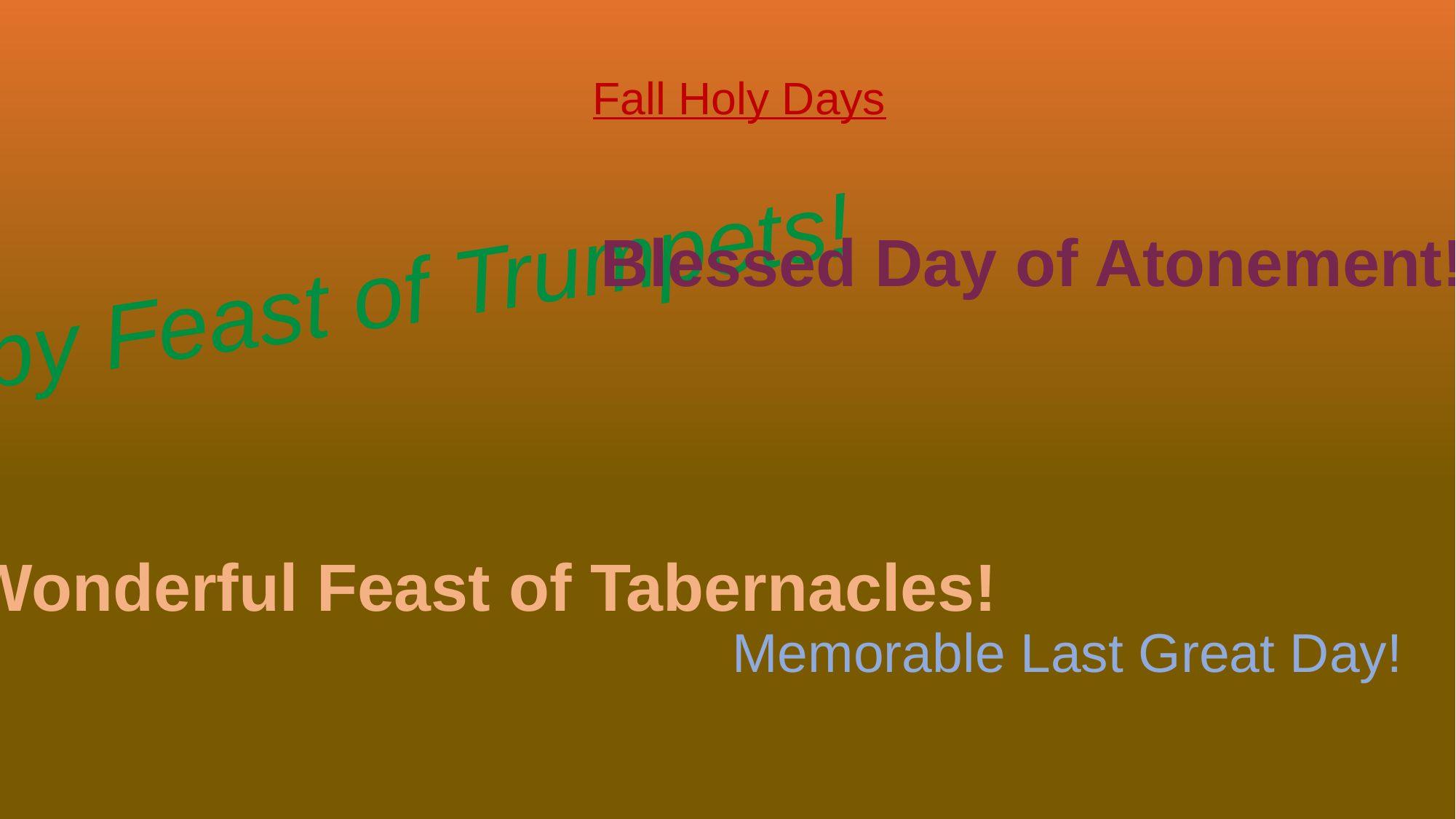

Fall Holy Days
Blessed Day of Atonement!
Happy Feast of Trumpets!

Wonderful Feast of Tabernacles!
Memorable Last Great Day!